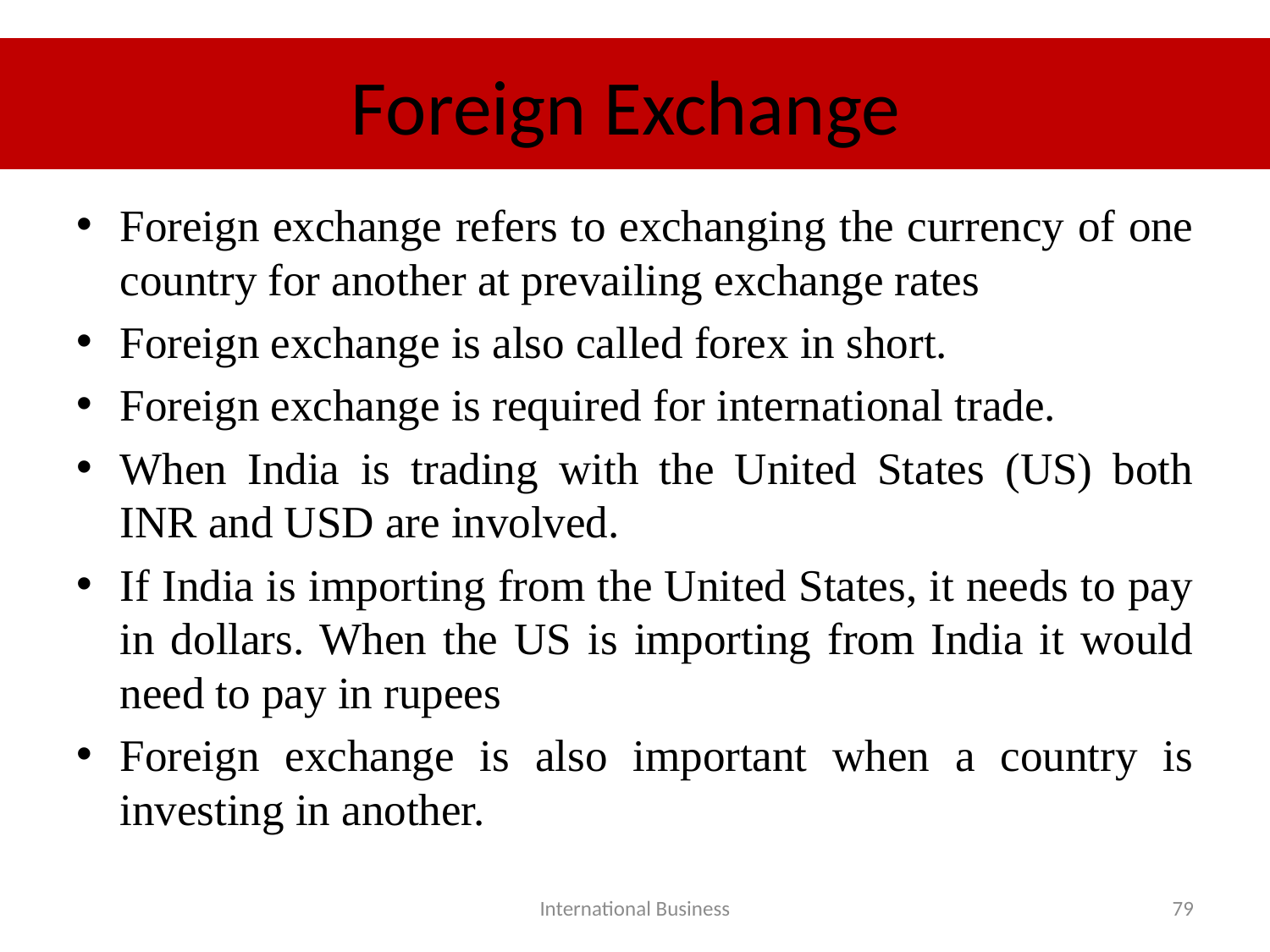

# Foreign Exchange
Foreign exchange refers to exchanging the currency of one country for another at prevailing exchange rates
Foreign exchange is also called forex in short.
Foreign exchange is required for international trade.
When India is trading with the United States (US) both INR and USD are involved.
If India is importing from the United States, it needs to pay in dollars. When the US is importing from India it would need to pay in rupees
Foreign exchange is also important when a country is investing in another.

International Business
79